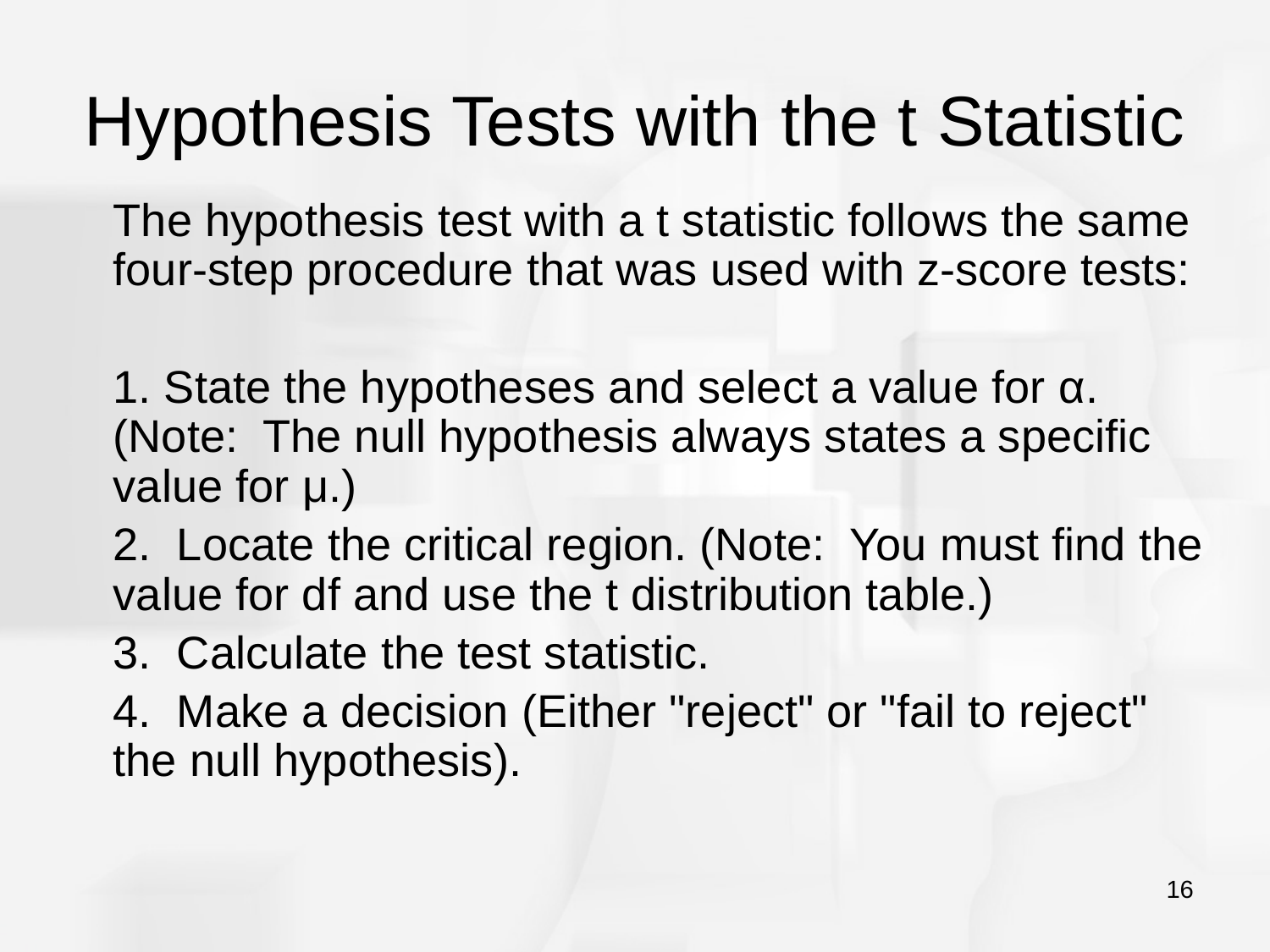

# Hypothesis Tests with the t Statistic
	The hypothesis test with a t statistic follows the same four-step procedure that was used with z-score tests:

	1. State the hypotheses and select a value for α.  (Note:  The null hypothesis always states a specific value for μ.)
	2.  Locate the critical region. (Note:  You must find the value for df and use the t distribution table.)
	3.  Calculate the test statistic.
	4.  Make a decision (Either "reject" or "fail to reject" the null hypothesis).
16